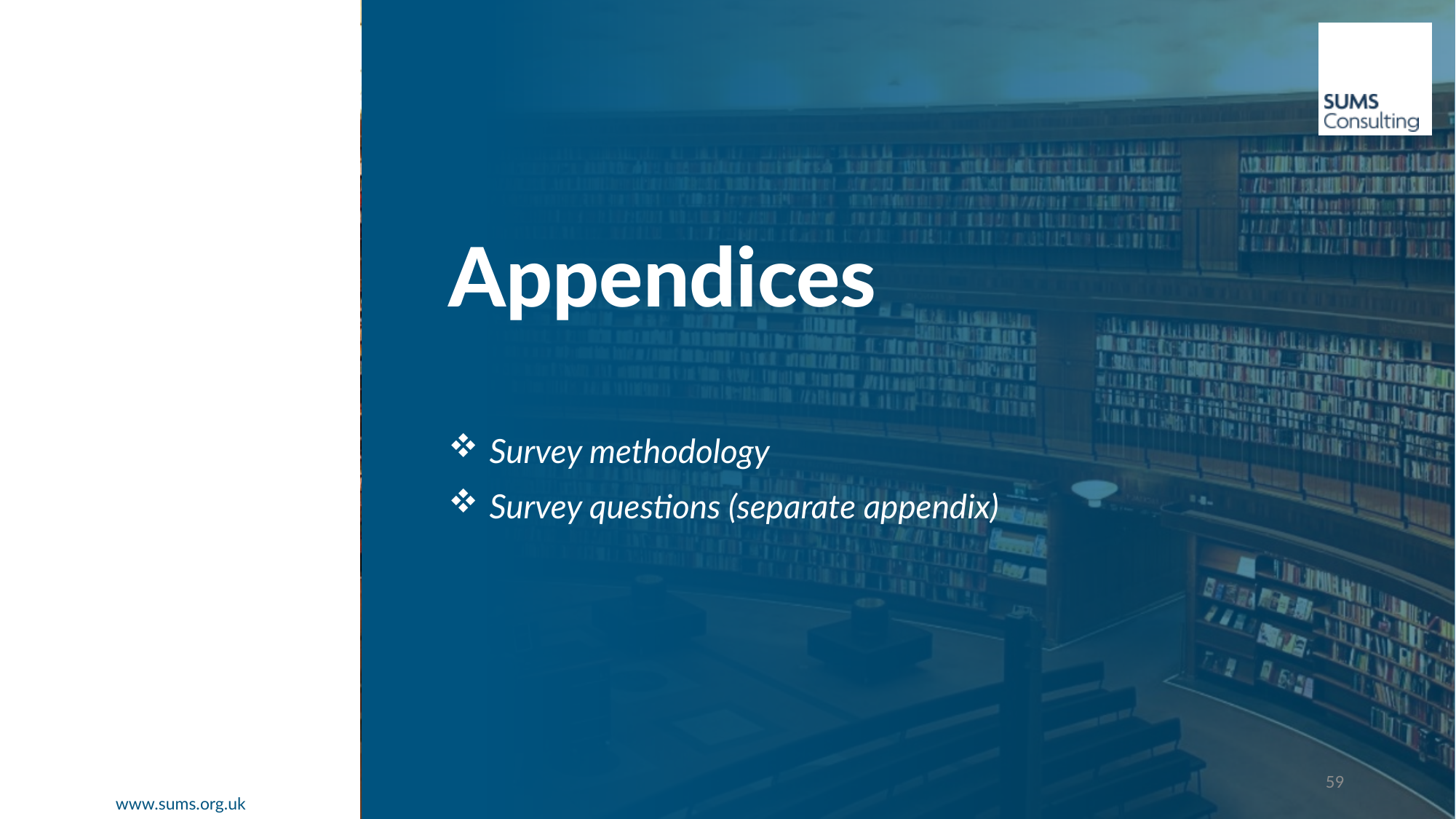

Appendices
Survey methodology
Survey questions (separate appendix)
59